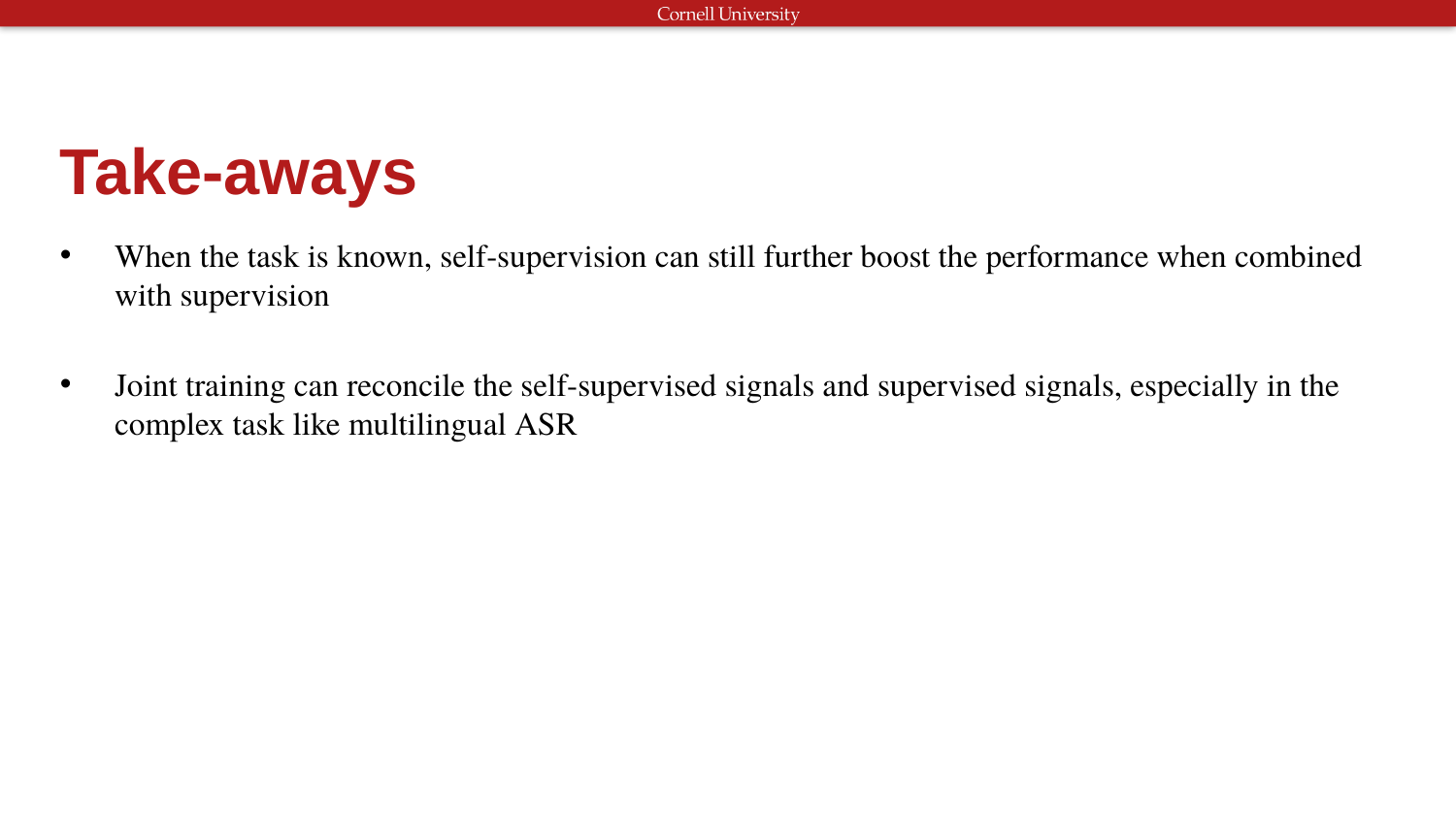

# Take-aways
When the task is known, self-supervision can still further boost the performance when combined with supervision

Joint training can reconcile the self-supervised signals and supervised signals, especially in the complex task like multilingual ASR